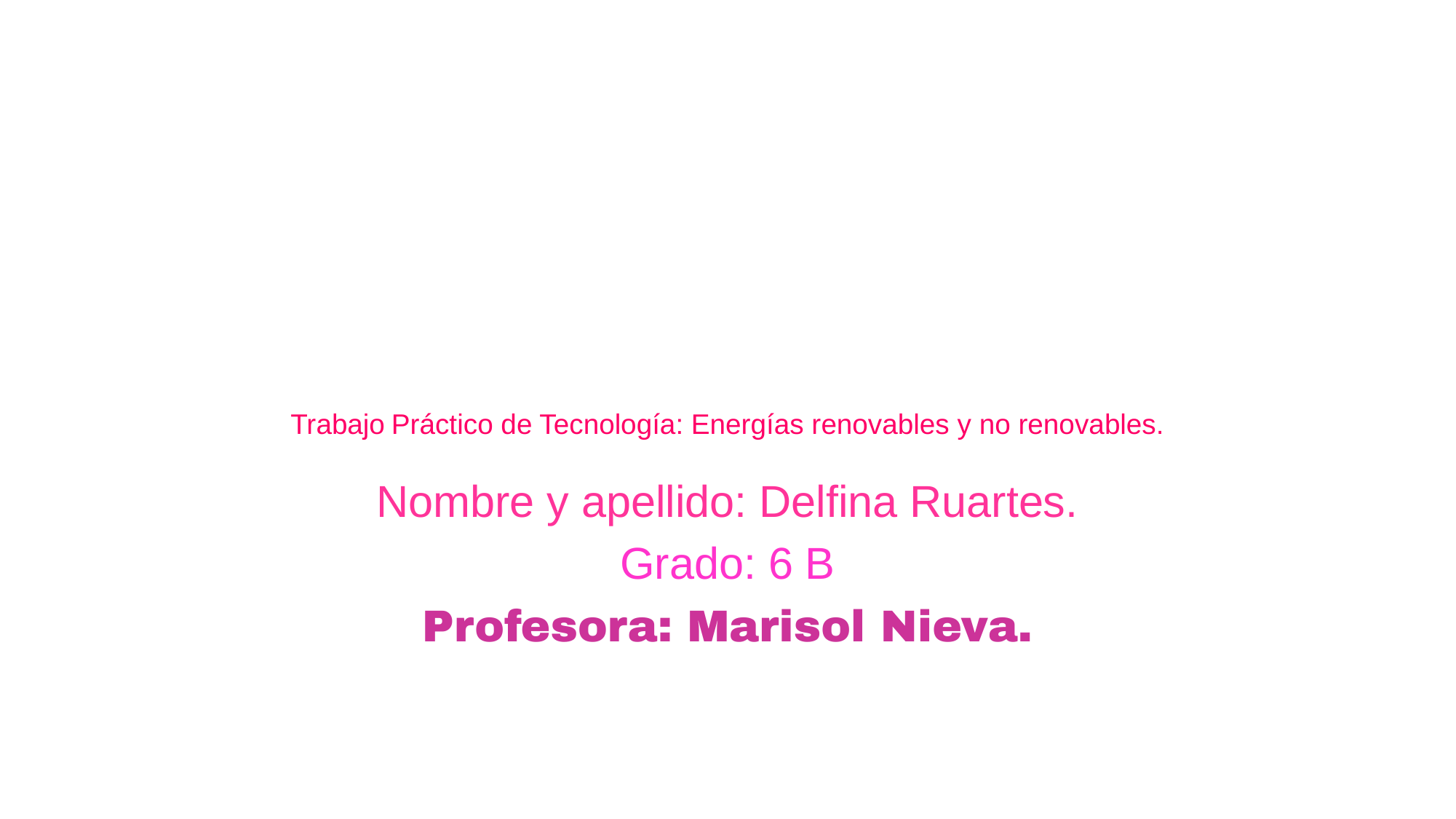

# Trabajo Práctico de Tecnología: Energías renovables y no renovables.
Nombre y apellido: Delfina Ruartes.
Grado: 6 B
Profesora: Marisol Nieva.